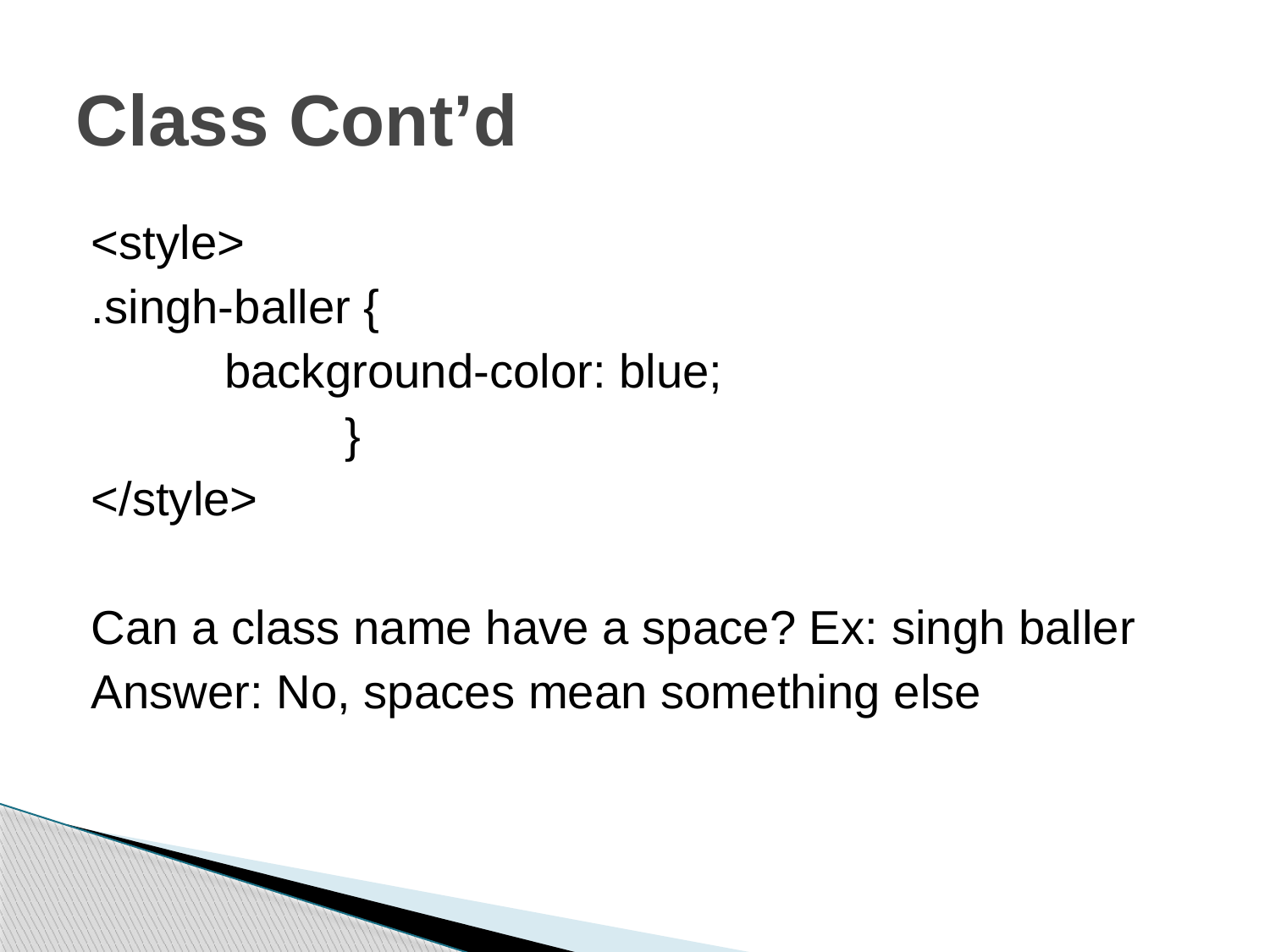

# Class Cont’d
<style>
.singh-baller {
          background-color: blue;
		}
</style>

Can a class name have a space? Ex: singh baller
Answer: No, spaces mean something else